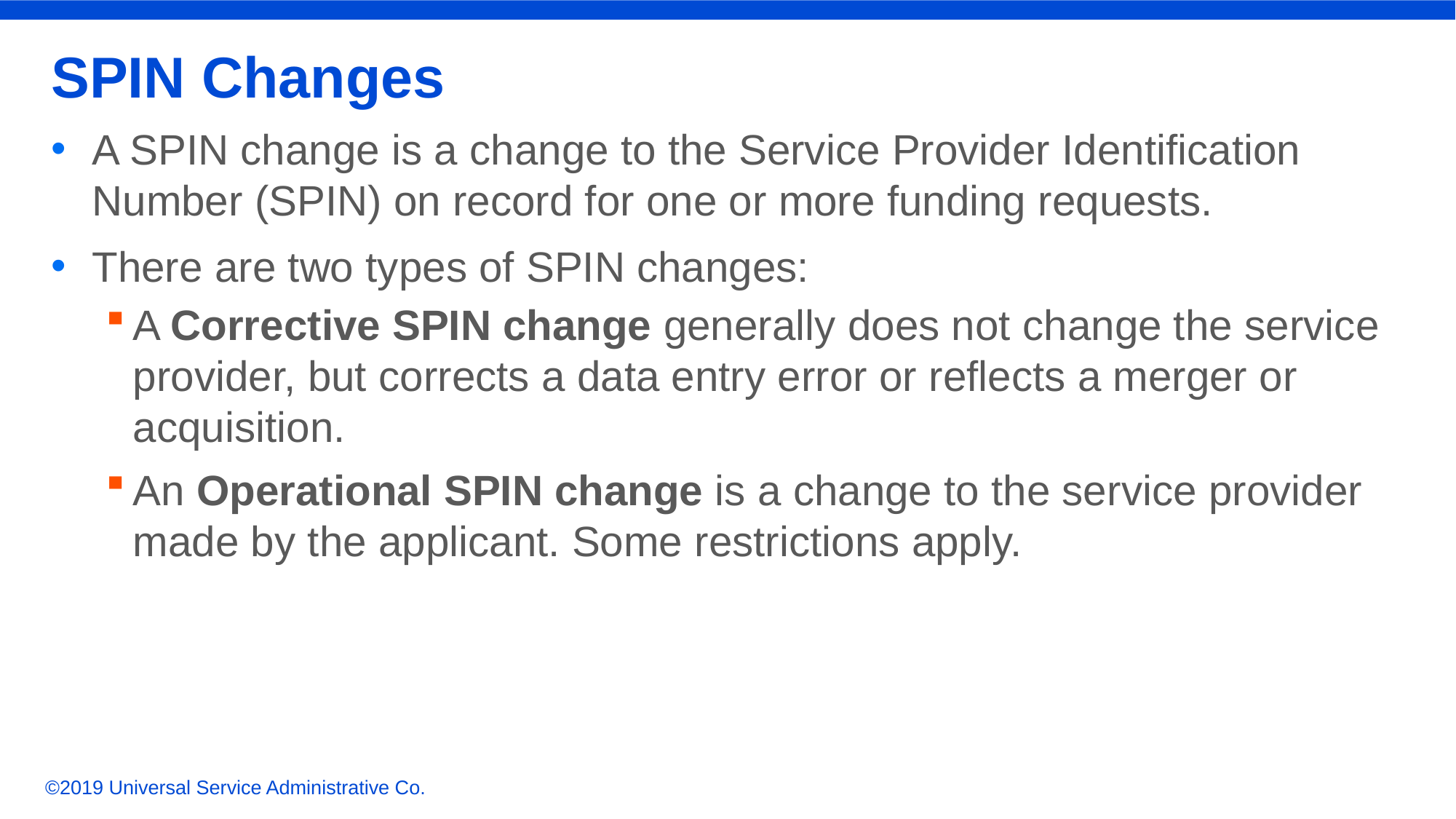

# SPIN Changes
A SPIN change is a change to the Service Provider Identification Number (SPIN) on record for one or more funding requests.
There are two types of SPIN changes:
A Corrective SPIN change generally does not change the service provider, but corrects a data entry error or reflects a merger or acquisition.
An Operational SPIN change is a change to the service provider made by the applicant. Some restrictions apply.

©2019 Universal Service Administrative Co.